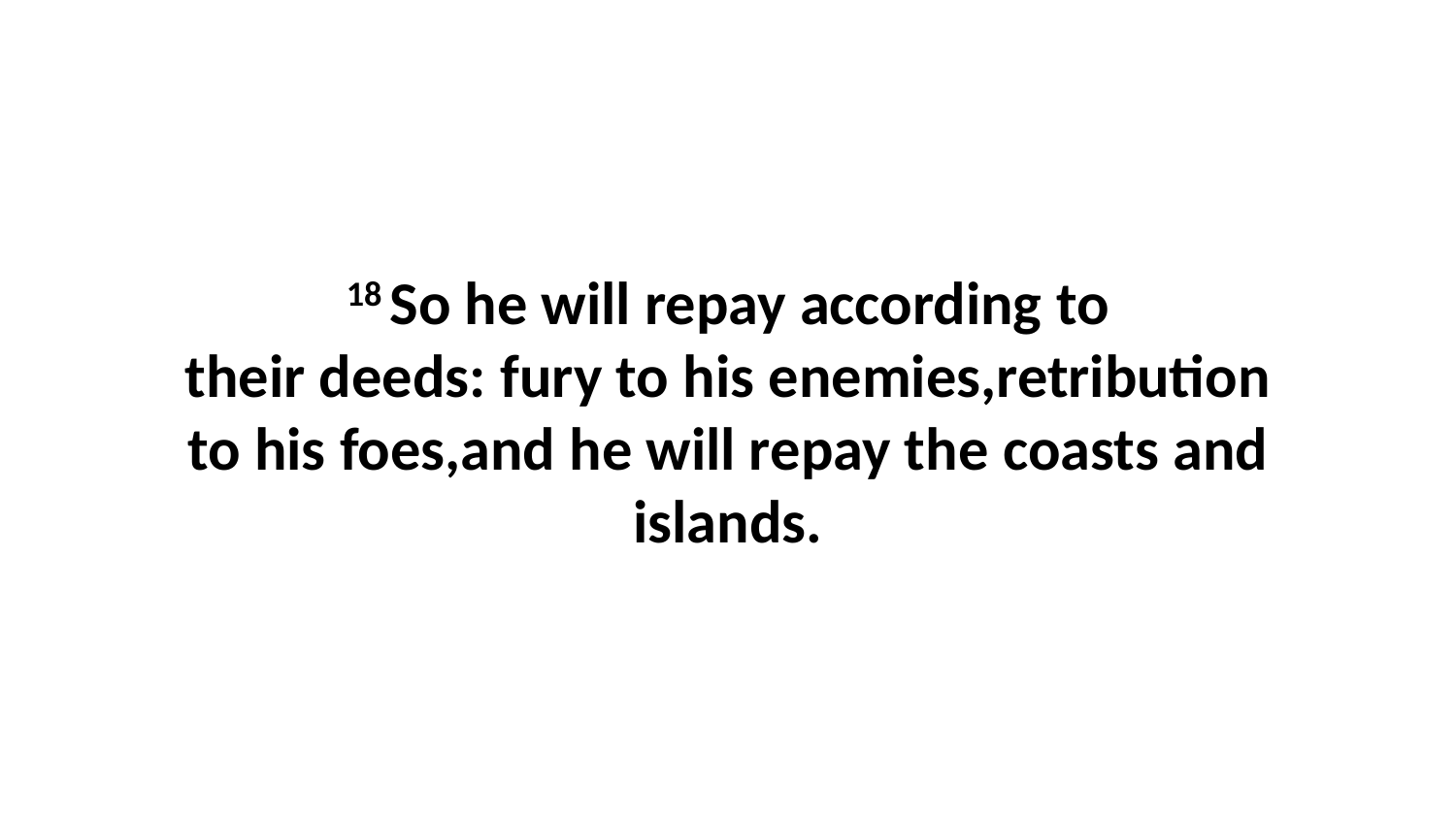

18 So he will repay according to their deeds: fury to his enemies,retribution to his foes,and he will repay the coasts and islands.